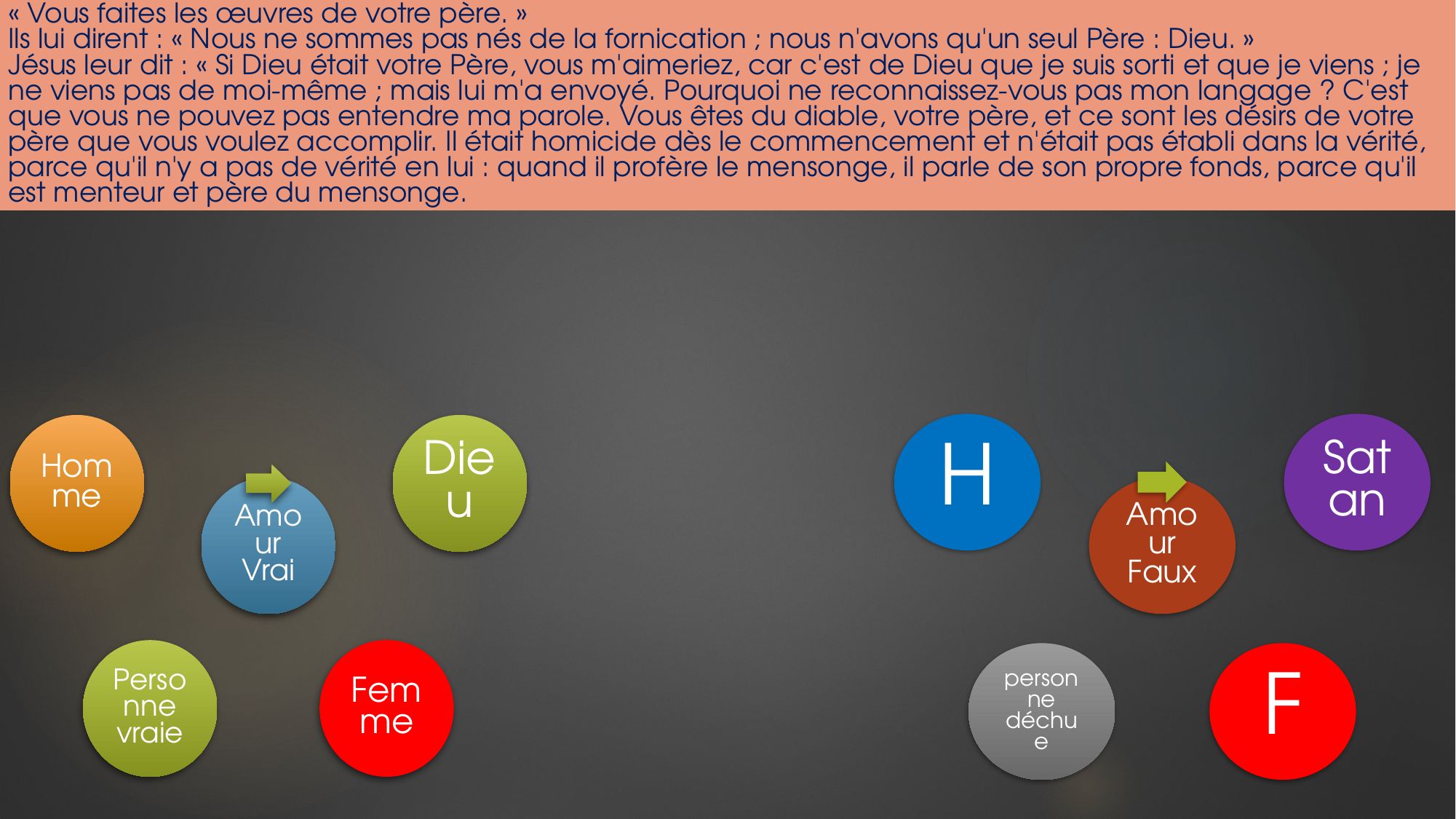

| « Vous faites les œuvres de votre père. » Ils lui dirent : « Nous ne sommes pas nés de la fornication ; nous n'avons qu'un seul Père : Dieu. » Jésus leur dit : « Si Dieu était votre Père, vous m'aimeriez, car c'est de Dieu que je suis sorti et que je viens ; je ne viens pas de moi-même ; mais lui m'a envoyé. Pourquoi ne reconnaissez-vous pas mon langage ? C'est que vous ne pouvez pas entendre ma parole. Vous êtes du diable, votre père, et ce sont les désirs de votre père que vous voulez accomplir. Il était homicide dès le commencement et n'était pas établi dans la vérité, parce qu'il n'y a pas de vérité en lui : quand il profère le mensonge, il parle de son propre fonds, parce qu'il est menteur et père du mensonge. |
| --- |
Amour Vrai
Dieu
Femme
Personne vraie
Homme
Amour Faux
Satan
F
personne déchue
H